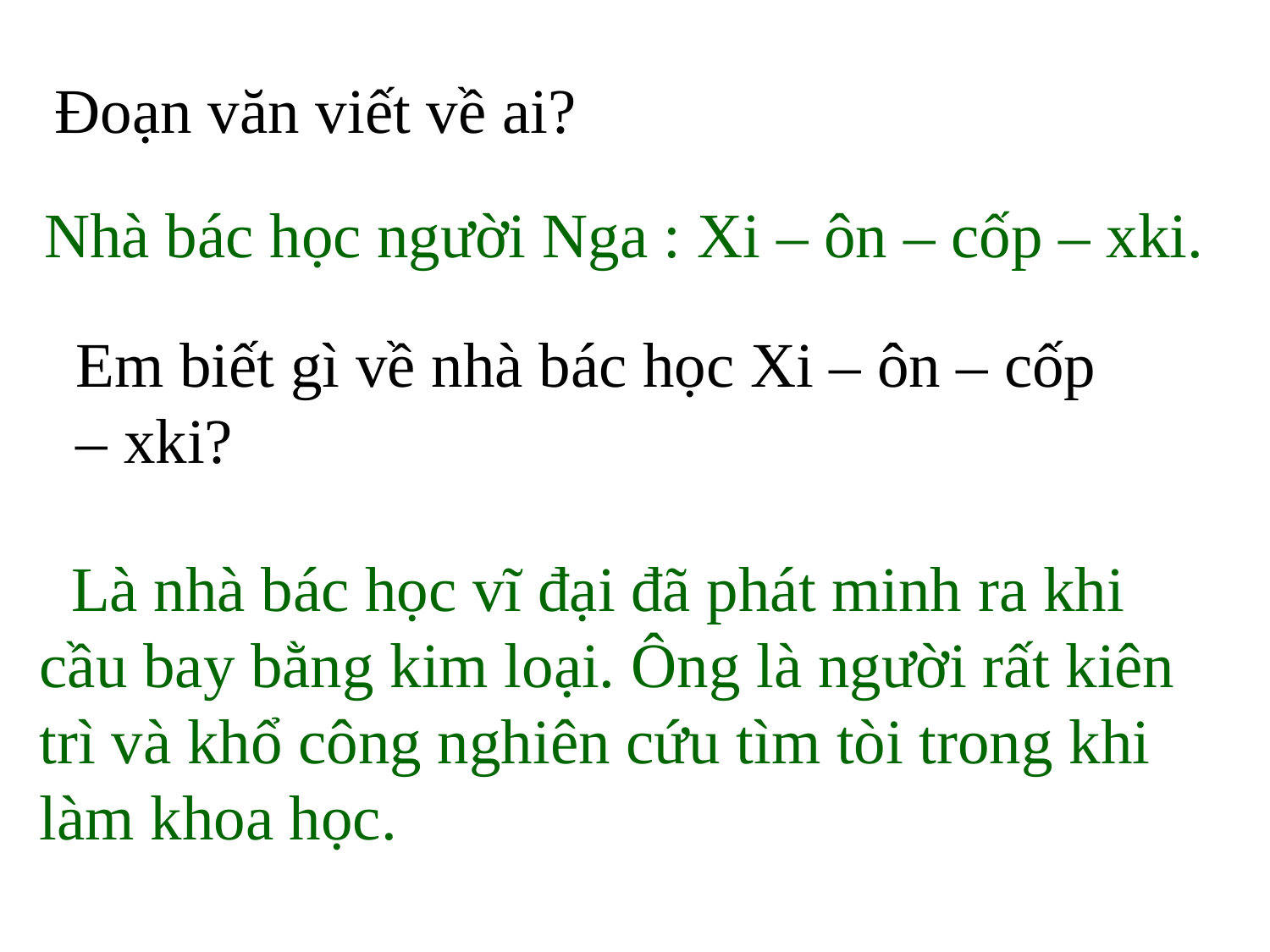

Đoạn văn viết về ai?
Nhà bác học người Nga : Xi – ôn – cốp – xki.
Em biết gì về nhà bác học Xi – ôn – cốp – xki?
  Là nhà bác học vĩ đại đã phát minh ra khi cầu bay bằng kim loại. Ông là người rất kiên trì và khổ công nghiên cứu tìm tòi trong khi làm khoa học.